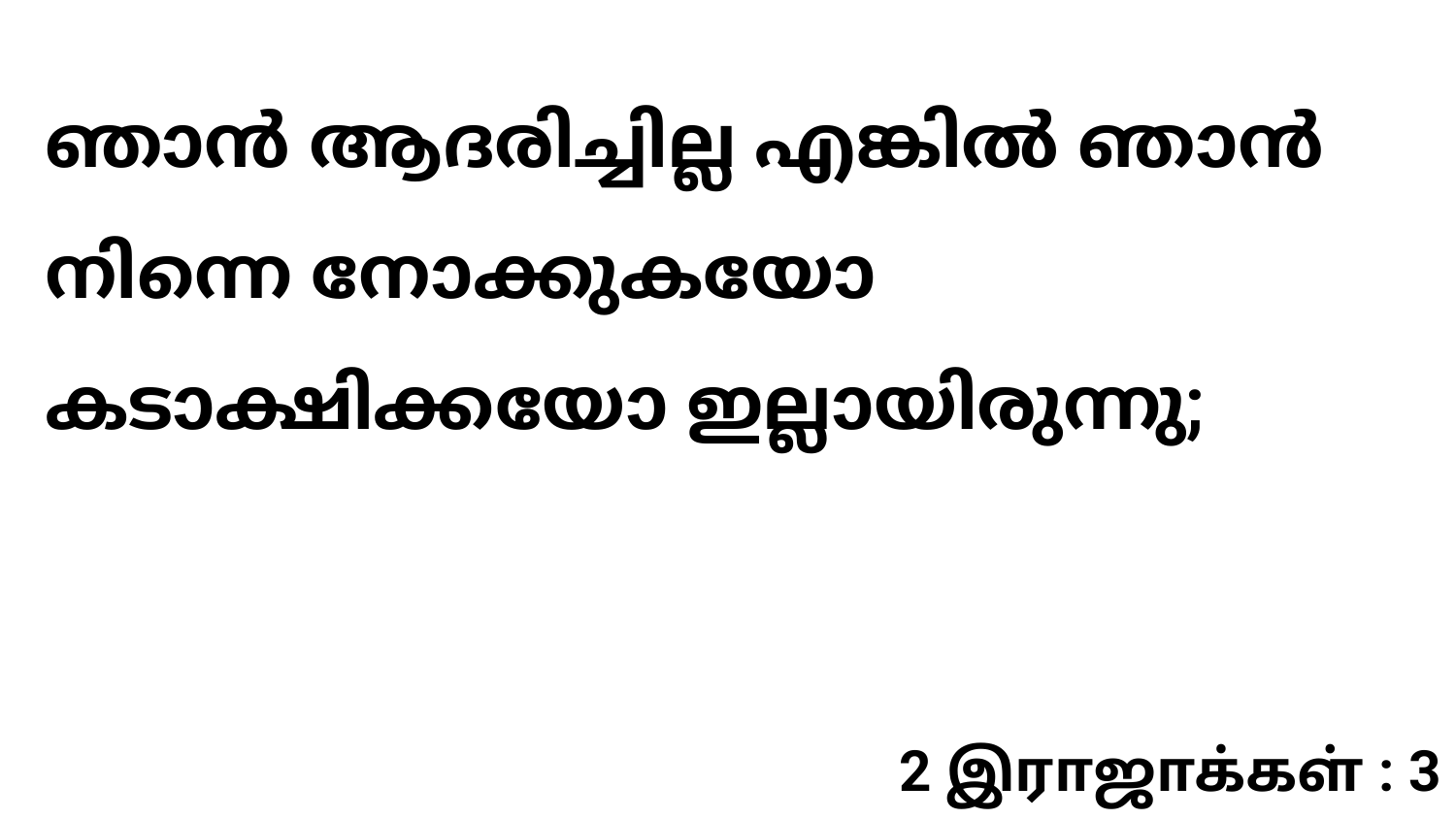

ഞാൻ ആദരിച്ചില്ല എങ്കിൽ ഞാൻ നിന്നെ നോക്കുകയോ കടാക്ഷിക്കയോ ഇല്ലായിരുന്നു;
2 இராஜாக்கள் : 3